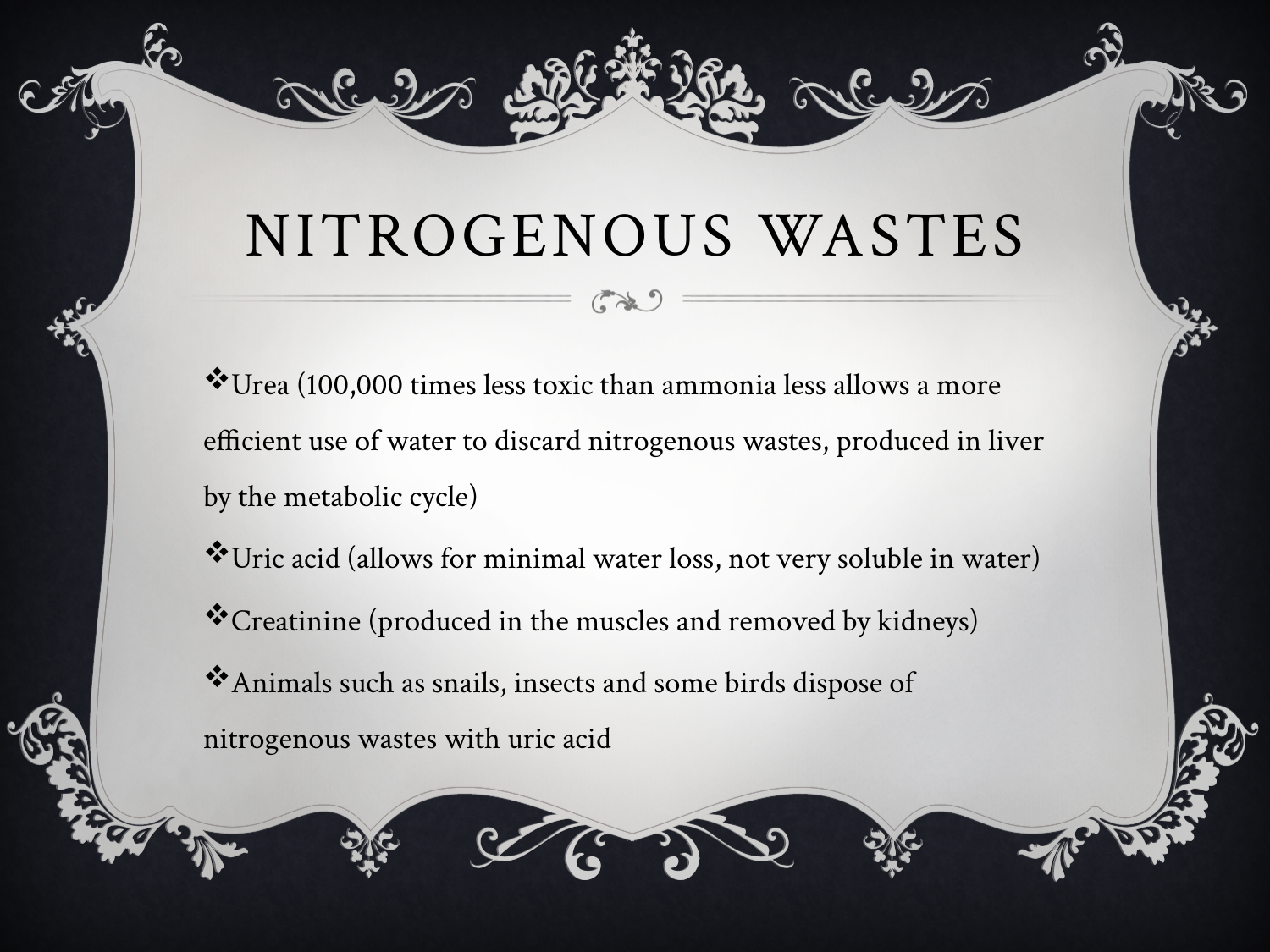

# Nitrogenous wastes
Urea (100,000 times less toxic than ammonia less allows a more efficient use of water to discard nitrogenous wastes, produced in liver by the metabolic cycle)
Uric acid (allows for minimal water loss, not very soluble in water)
Creatinine (produced in the muscles and removed by kidneys)
Animals such as snails, insects and some birds dispose of nitrogenous wastes with uric acid